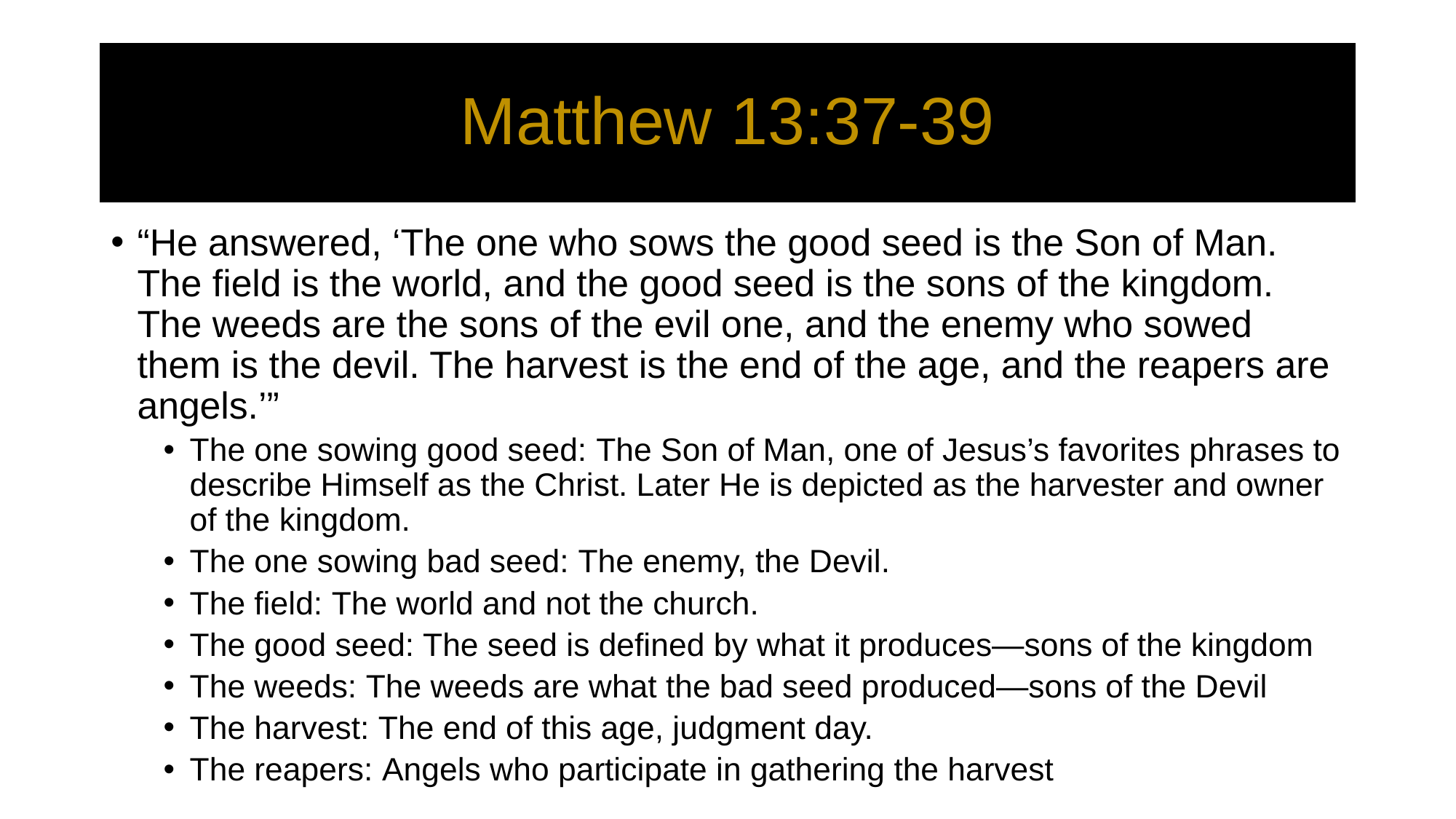

# Matthew 13:37-39
“He answered, ‘The one who sows the good seed is the Son of Man. The field is the world, and the good seed is the sons of the kingdom. The weeds are the sons of the evil one, and the enemy who sowed them is the devil. The harvest is the end of the age, and the reapers are angels.’”
The one sowing good seed: The Son of Man, one of Jesus’s favorites phrases to describe Himself as the Christ. Later He is depicted as the harvester and owner of the kingdom.
The one sowing bad seed: The enemy, the Devil.
The field: The world and not the church.
The good seed: The seed is defined by what it produces—sons of the kingdom
The weeds: The weeds are what the bad seed produced—sons of the Devil
The harvest: The end of this age, judgment day.
The reapers: Angels who participate in gathering the harvest